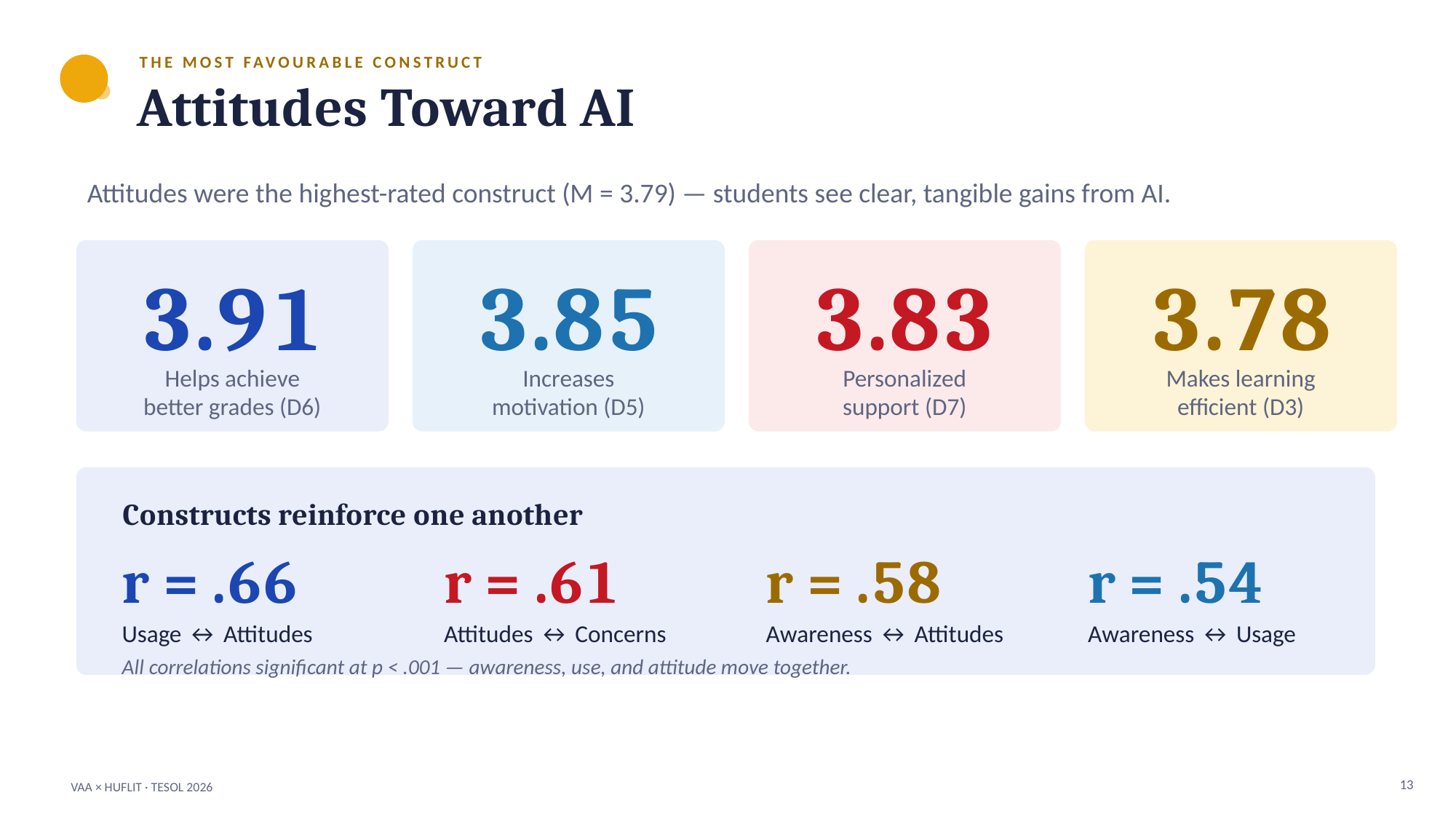

THE MOST FAVOURABLE CONSTRUCT

Attitudes Toward AI

Attitudes were the highest-rated construct (M = 3.79) — students see clear, tangible gains from AI.

3.91
3.85
3.83
3.78
Helps achieve
better grades (D6)
Increases
motivation (D5)
Personalized
support (D7)
Makes learning
efficient (D3)

Constructs reinforce one another
r = .66
r = .61
r = .58
r = .54
Usage ↔ Attitudes
Attitudes ↔ Concerns
Awareness ↔ Attitudes
Awareness ↔ Usage
All correlations significant at p < .001 — awareness, use, and attitude move together.
13
VAA × HUFLIT · TESOL 2026